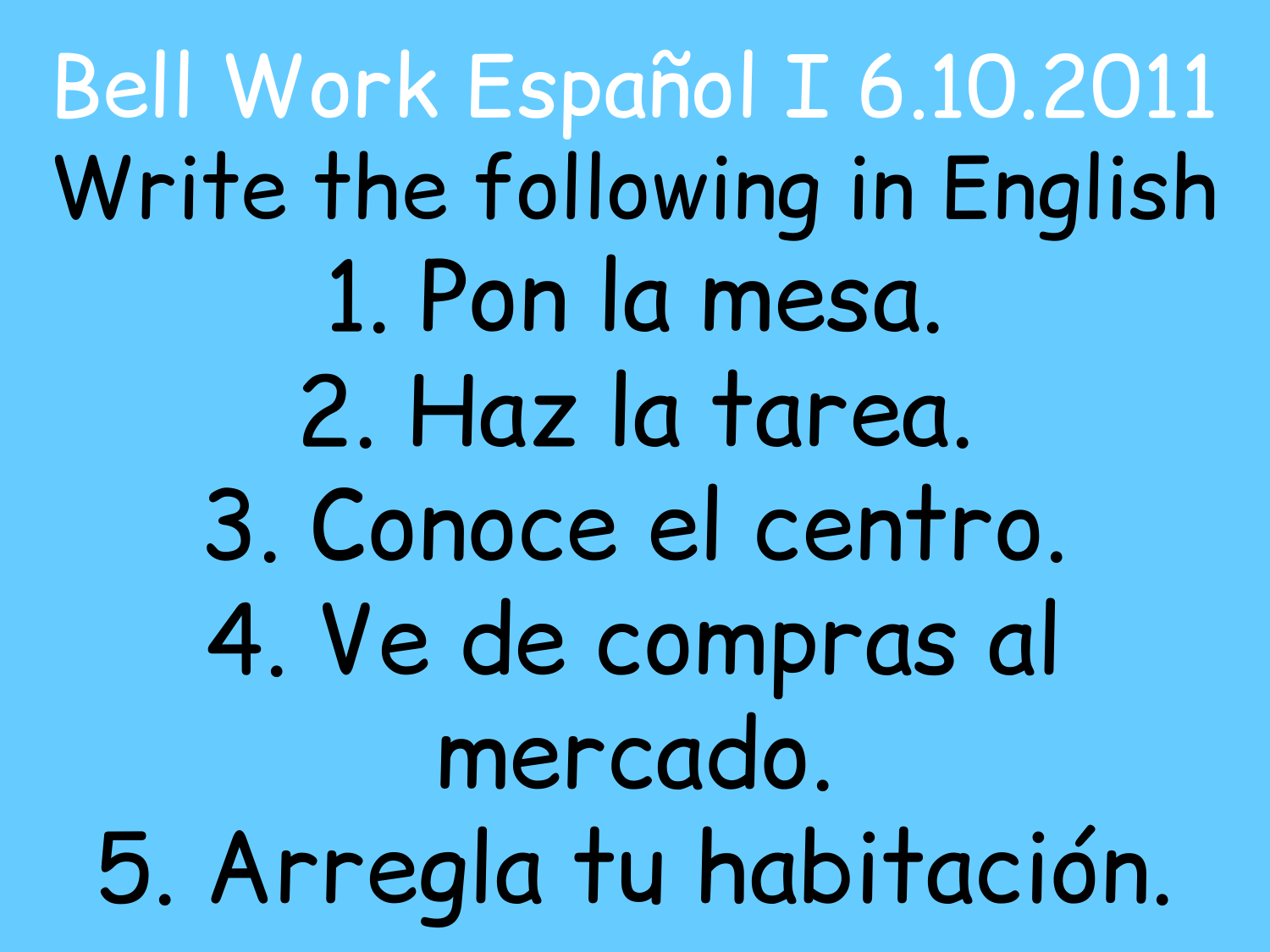

# Bell Work Español I 6.10.2011 Write the following in English 1. Pon la mesa. 2. Haz la tarea. 3. Conoce el centro. 4. Ve de compras al mercado. 5. Arregla tu habitación.